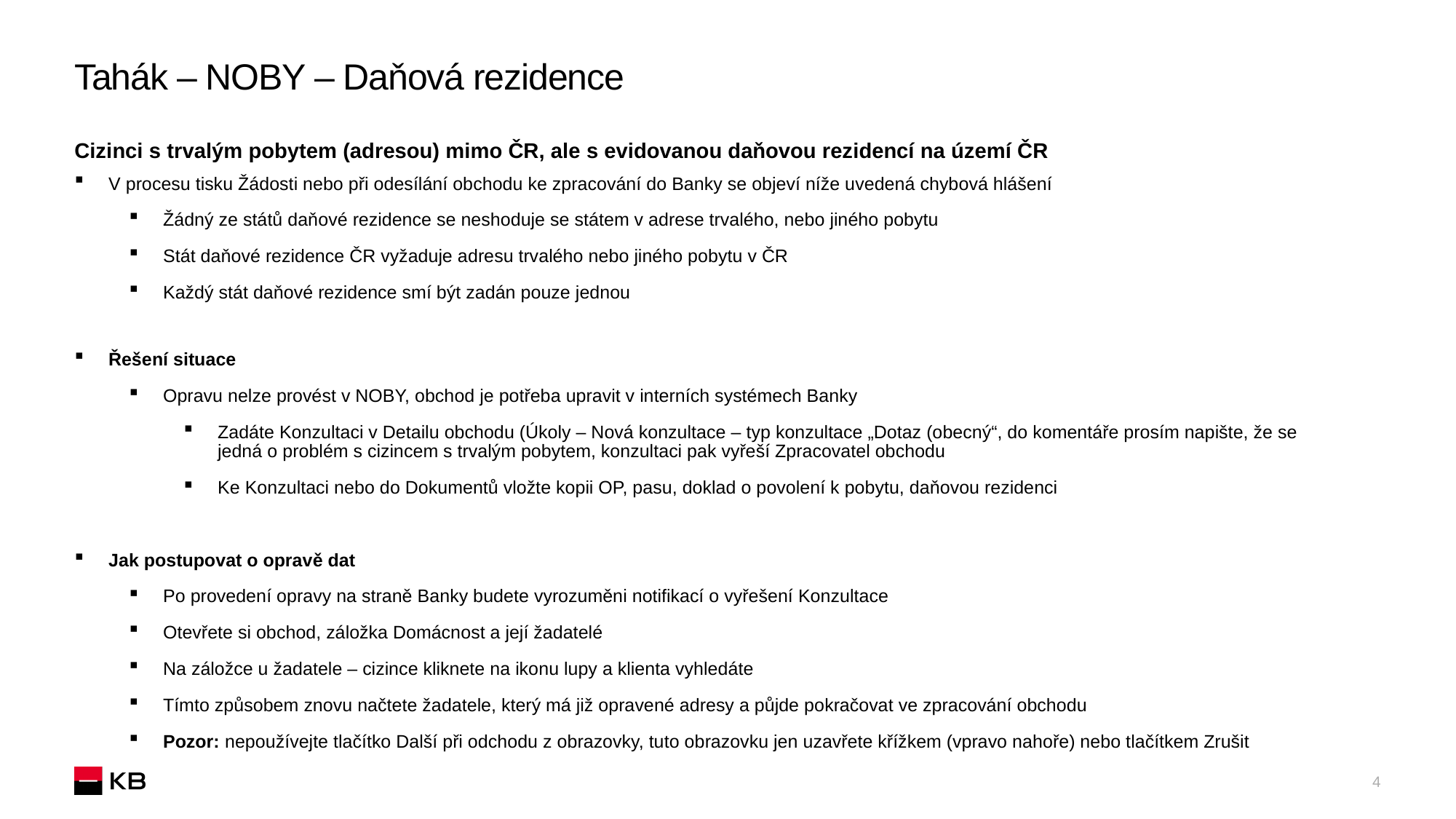

# Tahák – NOBY – Daňová rezidence

Cizinci s trvalým pobytem (adresou) mimo ČR, ale s evidovanou daňovou rezidencí na území ČR
V procesu tisku Žádosti nebo při odesílání obchodu ke zpracování do Banky se objeví níže uvedená chybová hlášení
Žádný ze států daňové rezidence se neshoduje se státem v adrese trvalého, nebo jiného pobytu
Stát daňové rezidence ČR vyžaduje adresu trvalého nebo jiného pobytu v ČR
Každý stát daňové rezidence smí být zadán pouze jednou

Řešení situace
Opravu nelze provést v NOBY, obchod je potřeba upravit v interních systémech Banky
Zadáte Konzultaci v Detailu obchodu (Úkoly – Nová konzultace – typ konzultace „Dotaz (obecný“, do komentáře prosím napište, že se jedná o problém s cizincem s trvalým pobytem, konzultaci pak vyřeší Zpracovatel obchodu
Ke Konzultaci nebo do Dokumentů vložte kopii OP, pasu, doklad o povolení k pobytu, daňovou rezidenci

Jak postupovat o opravě dat
Po provedení opravy na straně Banky budete vyrozuměni notifikací o vyřešení Konzultace
Otevřete si obchod, záložka Domácnost a její žadatelé
Na záložce u žadatele – cizince kliknete na ikonu lupy a klienta vyhledáte
Tímto způsobem znovu načtete žadatele, který má již opravené adresy a půjde pokračovat ve zpracování obchodu
Pozor: nepoužívejte tlačítko Další při odchodu z obrazovky, tuto obrazovku jen uzavřete křížkem (vpravo nahoře) nebo tlačítkem Zrušit

4